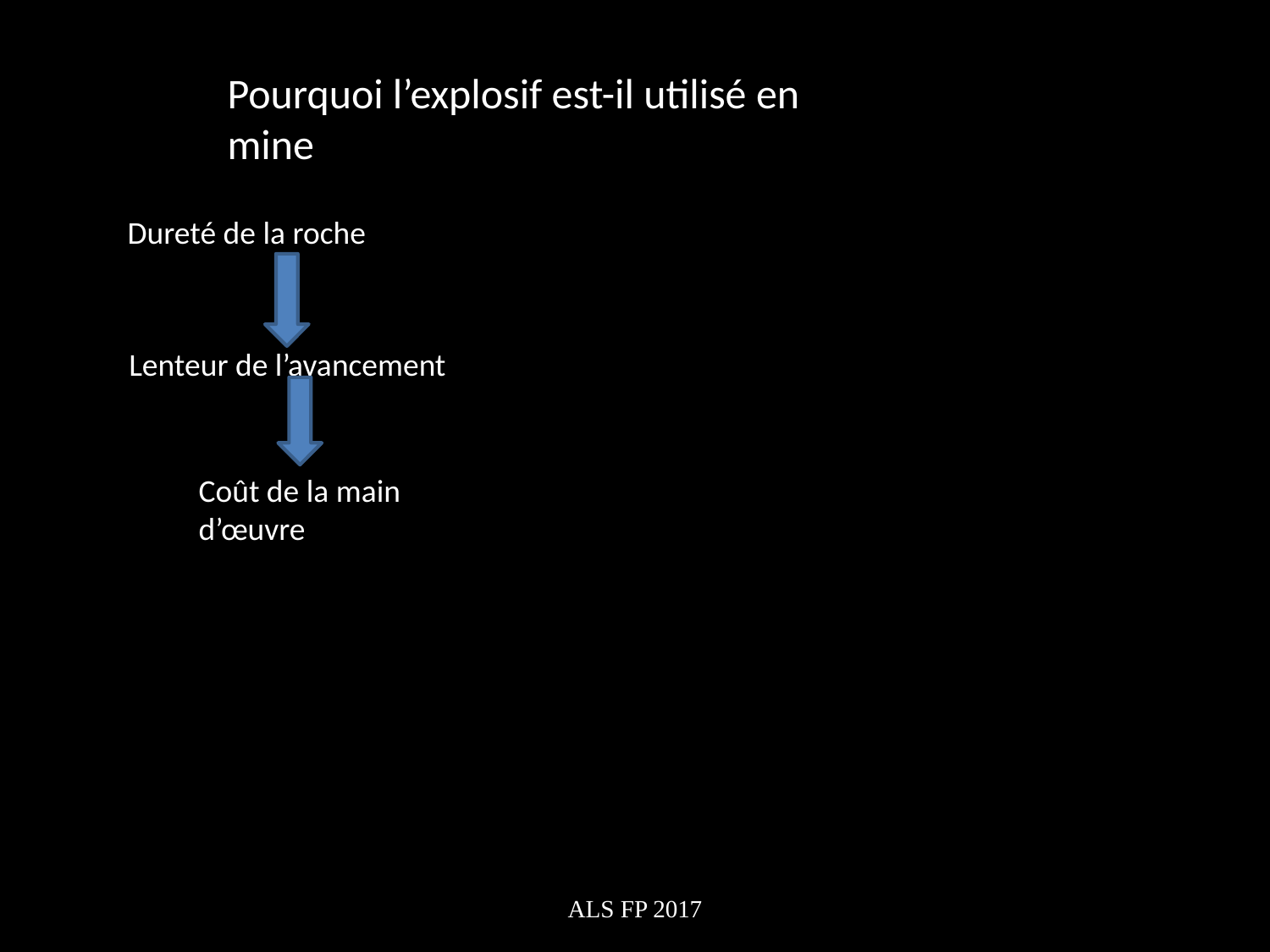

Pourquoi l’explosif est-il utilisé en mine
Dureté de la roche

Lenteur de l’avancement

Coût de la main d’œuvre
ALS FP 2017